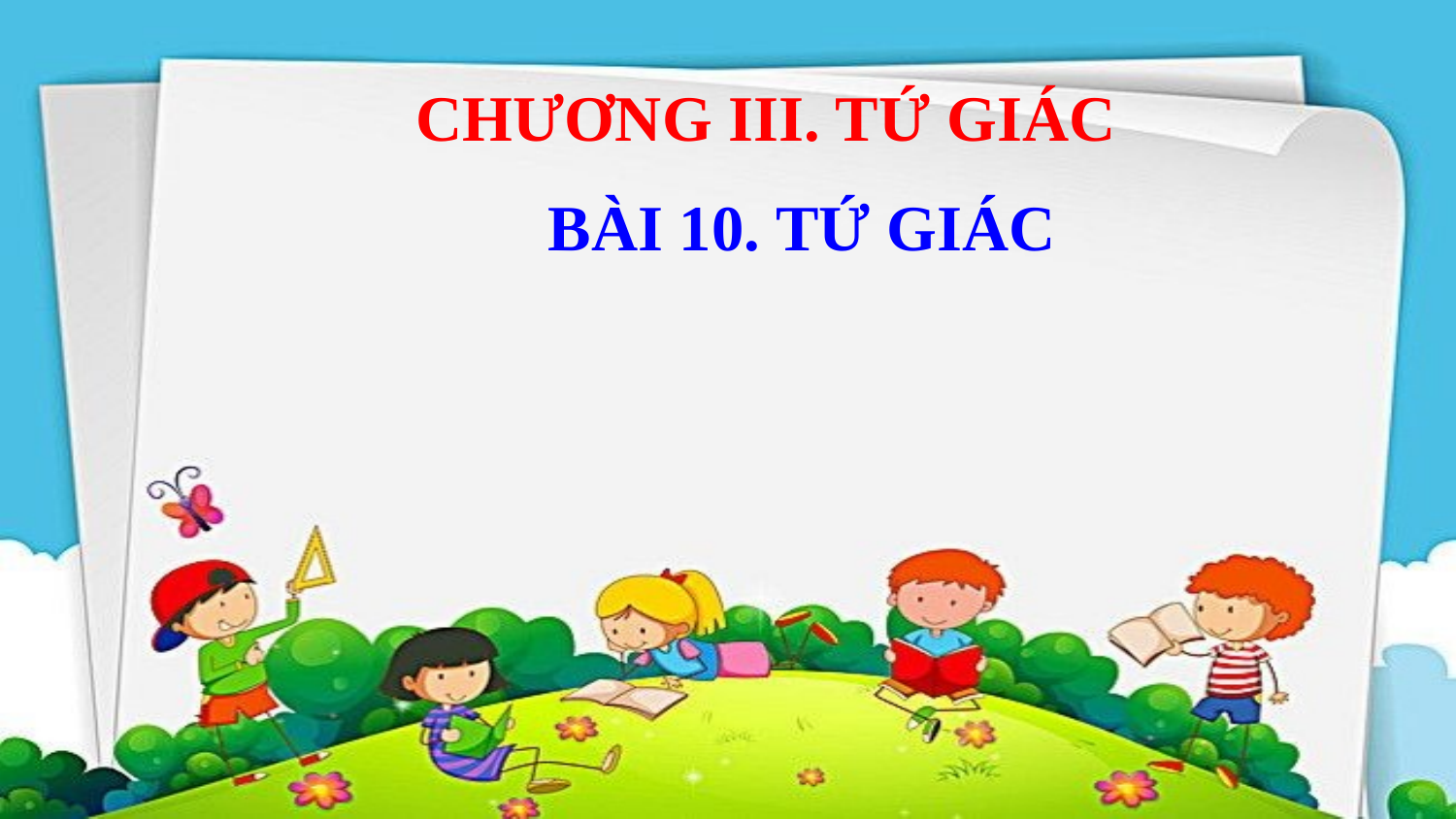

CHƯƠNG III. TỨ GIÁC
BÀI 10. TỨ GIÁC